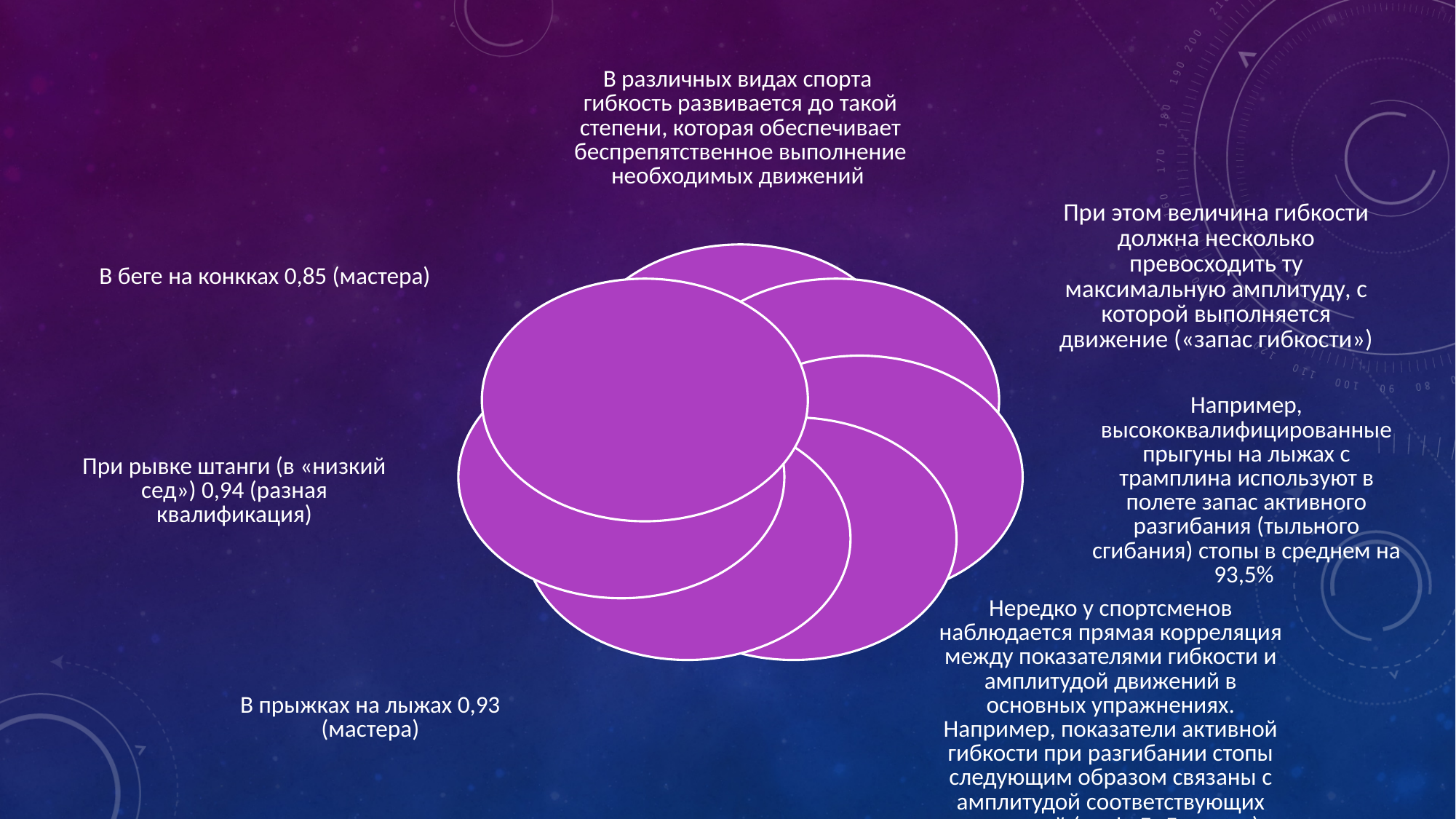

В различных видах спорта  гибкость развивается до такой степени, которая обеспечивает беспрепятственное выполнение необходимых движений
При этом величина гибкости должна несколько превосходить ту максимальную амплитуду, с которой выполняется движение («запас гибкости»)
Например, высококвалифицированные прыгуны на лыжах с трамплина исполь­зуют в полете запас активного разгибания (тыльного сгибания) стопы в среднем на 93,5%
В прыжках на лыжах 0,93 (мастера)
При рывке штанги (в «низкий сед») 0,94 (разная квалификация)
В беге на конкках 0,85 (мастера)